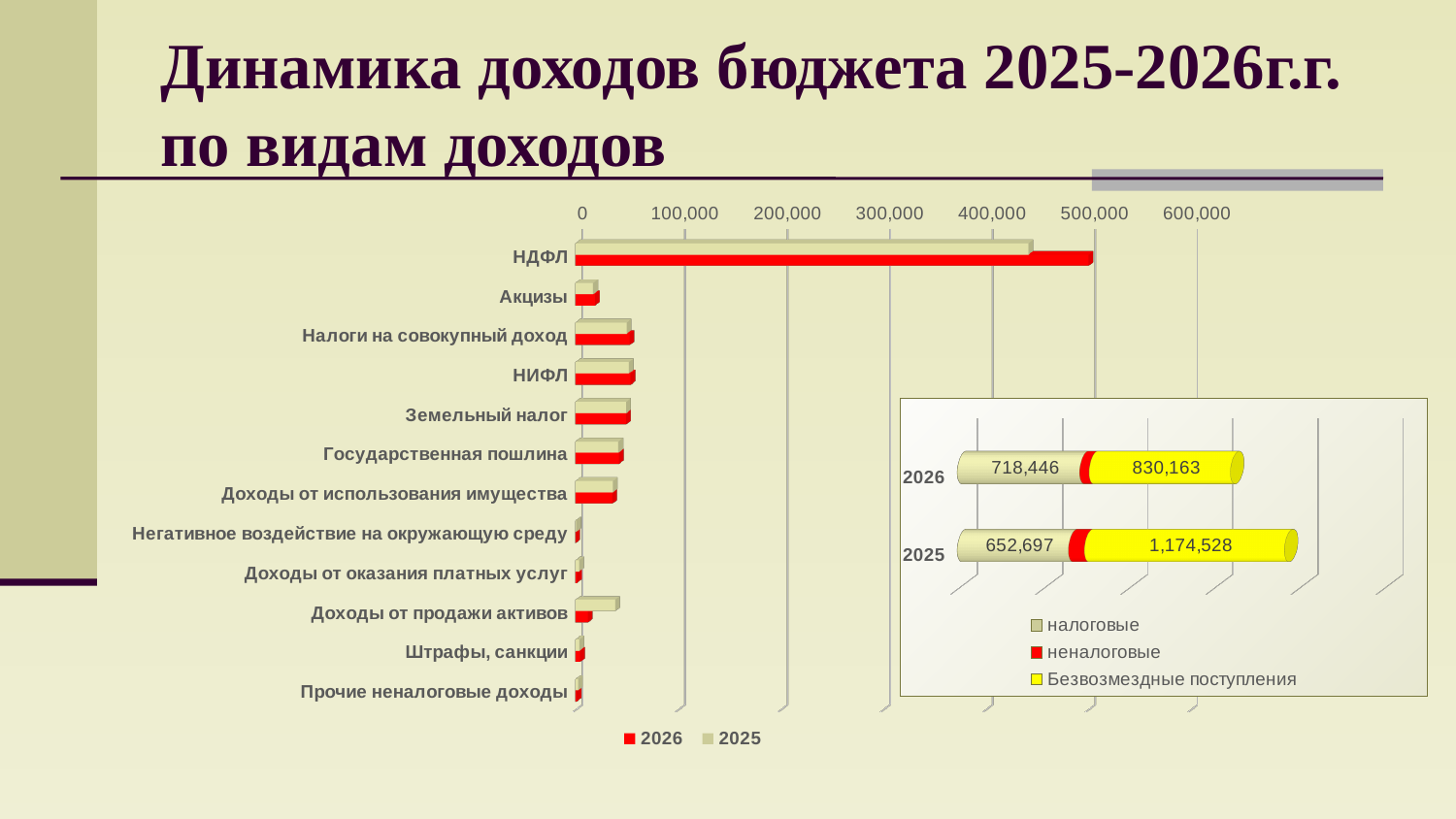

# Динамика доходов бюджета 2025-2026г.г. по видам доходов

[unsupported chart]

[unsupported chart]